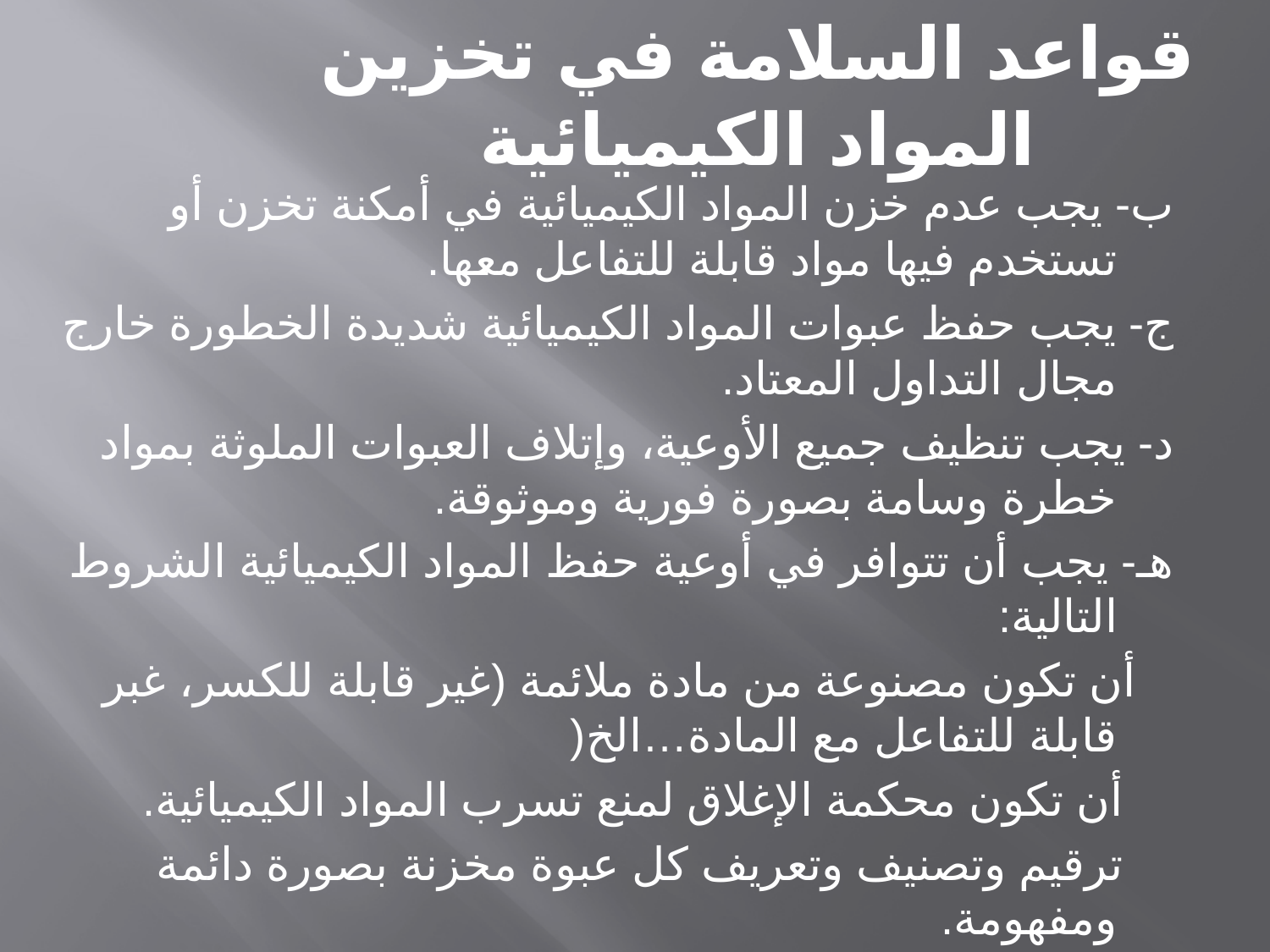

# قواعد السلامة في تخزين المواد الكيميائية
ب- يجب عدم خزن المواد الكيميائية في أمكنة تخزن أو تستخدم فيها مواد قابلة للتفاعل معها.
ج- يجب حفظ عبوات المواد الكيميائية شديدة الخطورة خارج مجال التداول المعتاد.
د- يجب تنظيف جميع الأوعية، وإتلاف العبوات الملوثة بمواد خطرة وسامة بصورة فورية وموثوقة.
هـ- يجب أن تتوافر في أوعية حفظ المواد الكيميائية الشروط التالية:
   أن تكون مصنوعة من مادة ملائمة (غير قابلة للكسر، غبر قابلة للتفاعل مع المادة…الخ(
    أن تكون محكمة الإغلاق لمنع تسرب المواد الكيميائية.
    ترقيم وتصنيف وتعريف كل عبوة مخزنة بصورة دائمة ومفهومة.